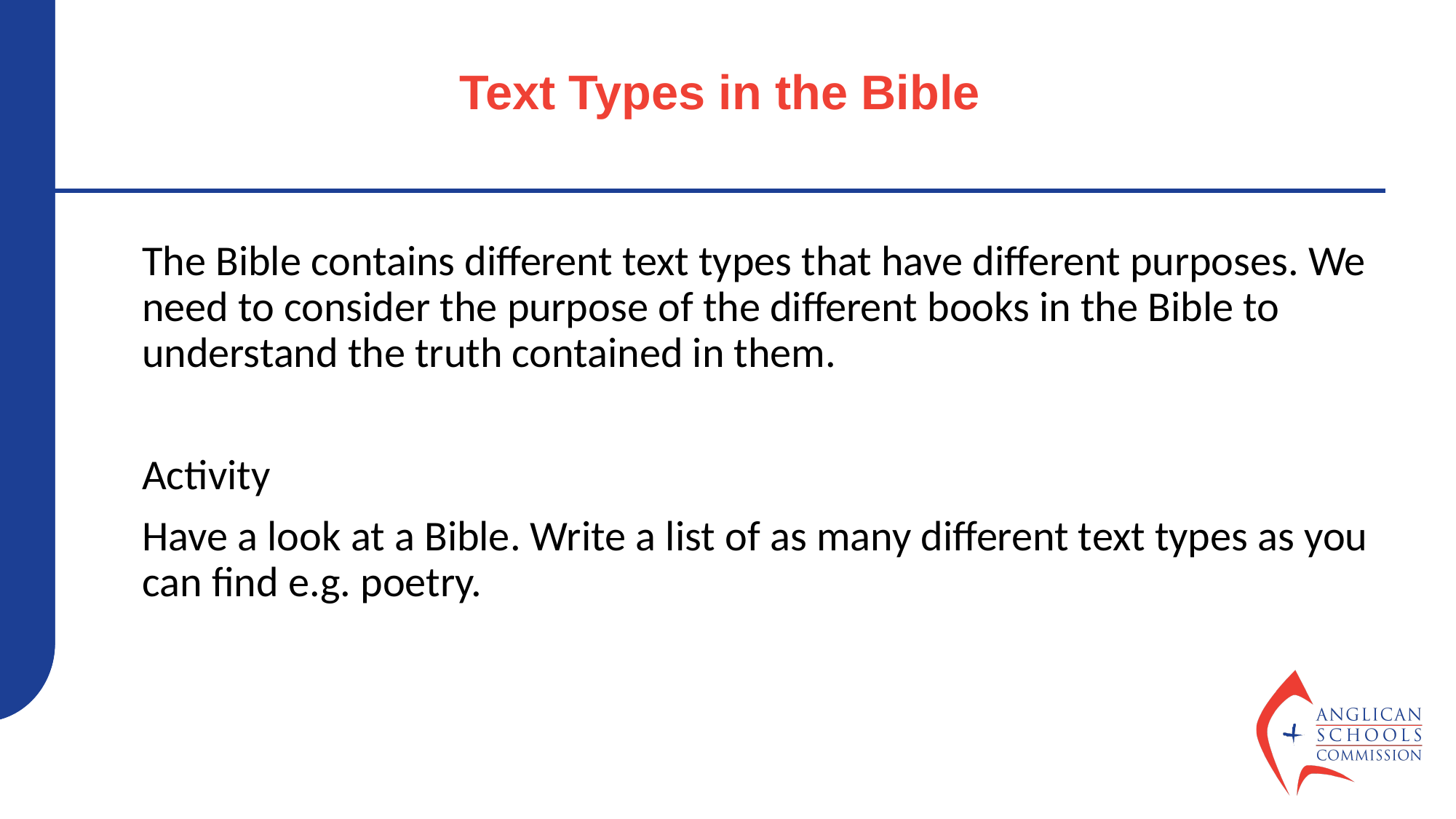

# Text Types in the Bible
The Bible contains different text types that have different purposes. We need to consider the purpose of the different books in the Bible to understand the truth contained in them.

Activity
Have a look at a Bible. Write a list of as many different text types as you can find e.g. poetry.